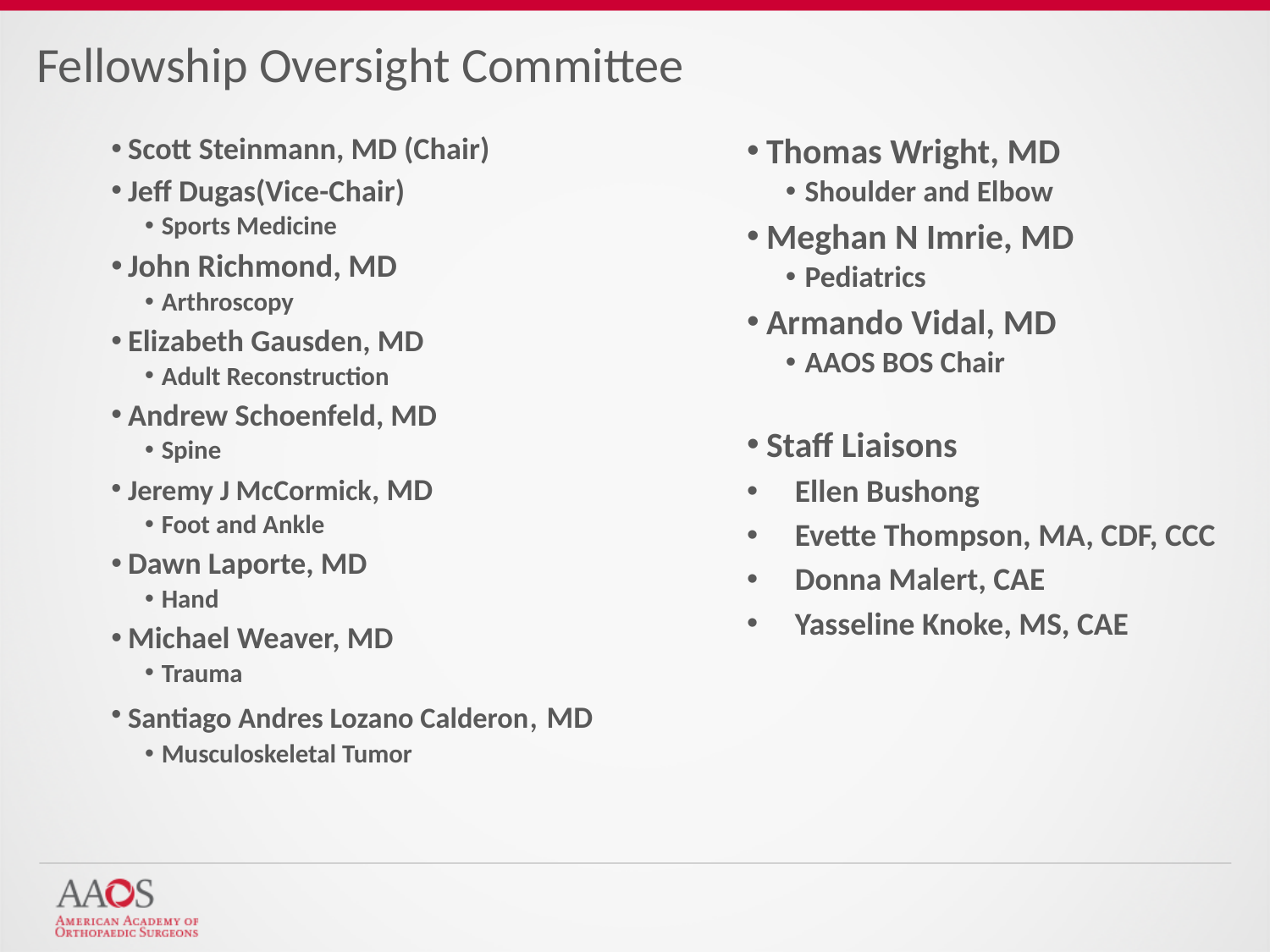

# Fellowship Oversight Committee
Scott Steinmann, MD (Chair)
Jeff Dugas(Vice-Chair)
Sports Medicine
John Richmond, MD
Arthroscopy
Elizabeth Gausden, MD
Adult Reconstruction
Andrew Schoenfeld, MD
Spine
Jeremy J McCormick, MD
Foot and Ankle
Dawn Laporte, MD
Hand
Michael Weaver, MD
Trauma
Santiago Andres Lozano Calderon, MD
Musculoskeletal Tumor
Thomas Wright, MD
Shoulder and Elbow
Meghan N Imrie, MD
Pediatrics
Armando Vidal, MD
AAOS BOS Chair

Staff Liaisons
    Ellen Bushong
    Evette Thompson, MA, CDF, CCC
    Donna Malert, CAE
    Yasseline Knoke, MS, CAE